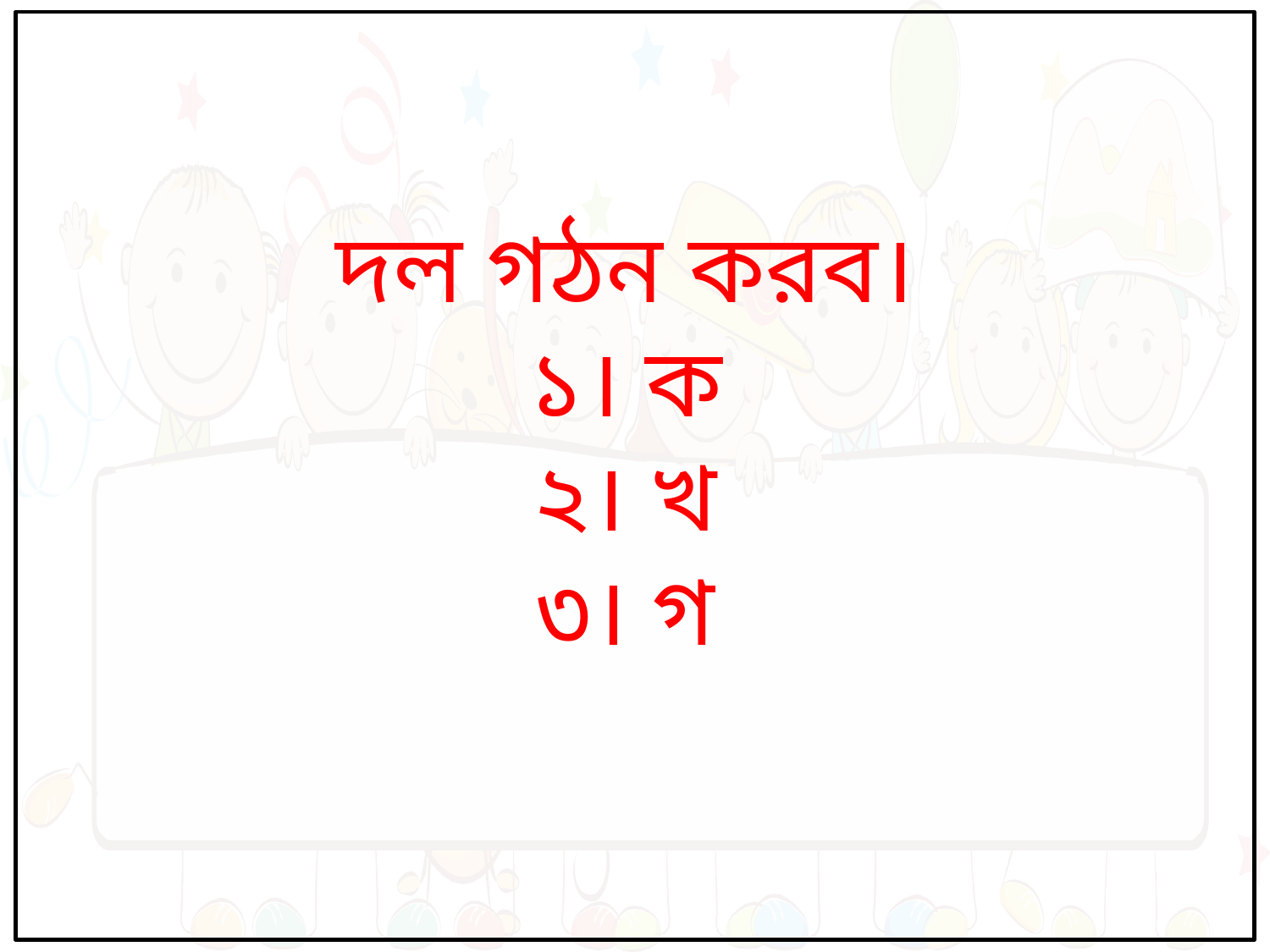

দল গঠন করব।
১। ক
২। খ
৩। গ